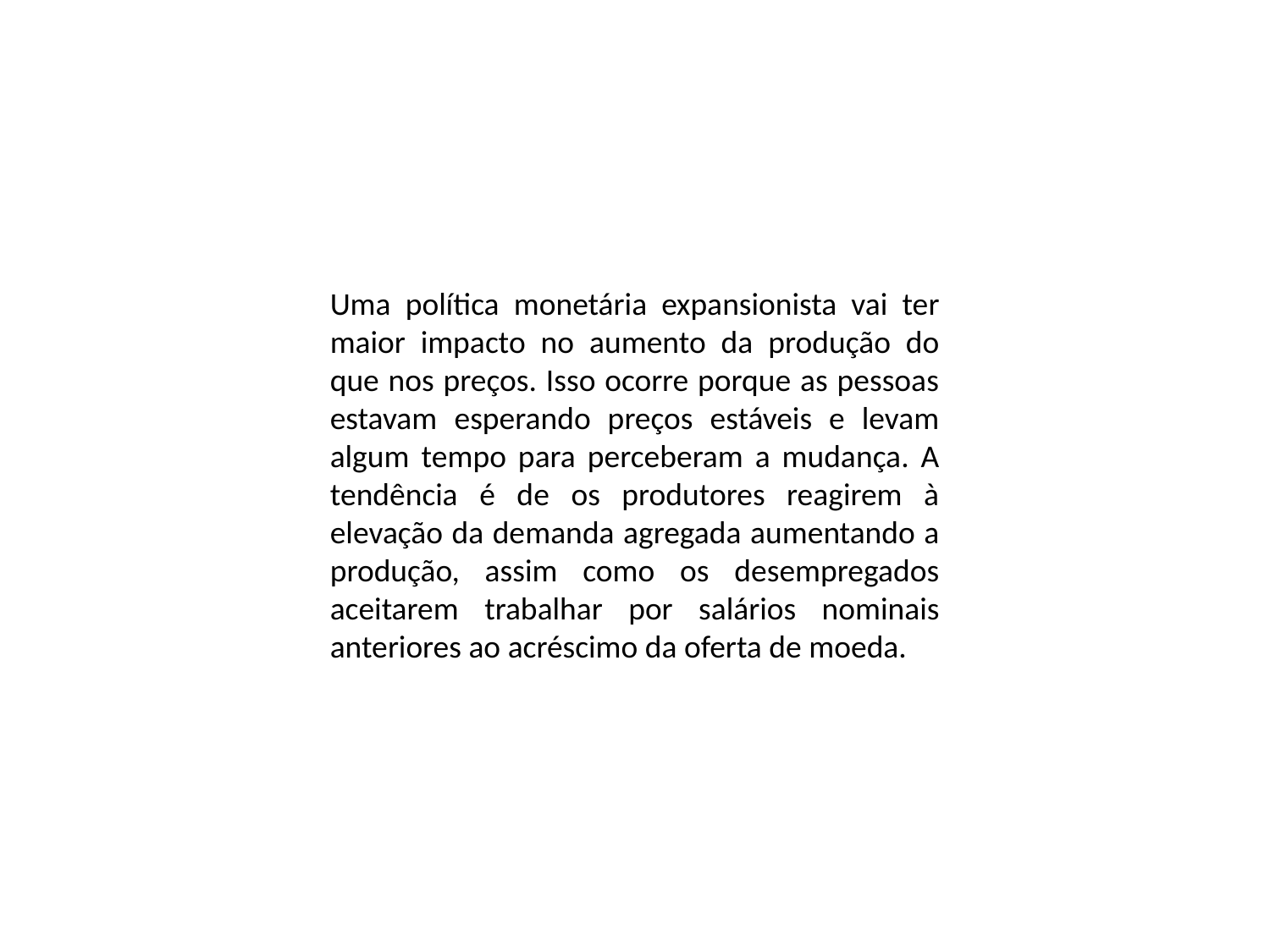

Uma política monetária expansionista vai ter maior impacto no aumento da produção do que nos preços. Isso ocorre porque as pessoas estavam esperando preços estáveis e levam algum tempo para perceberam a mudança. A tendência é de os produtores reagirem à elevação da demanda agregada aumentando a produção, assim como os desempregados aceitarem trabalhar por salários nominais anteriores ao acréscimo da oferta de moeda.